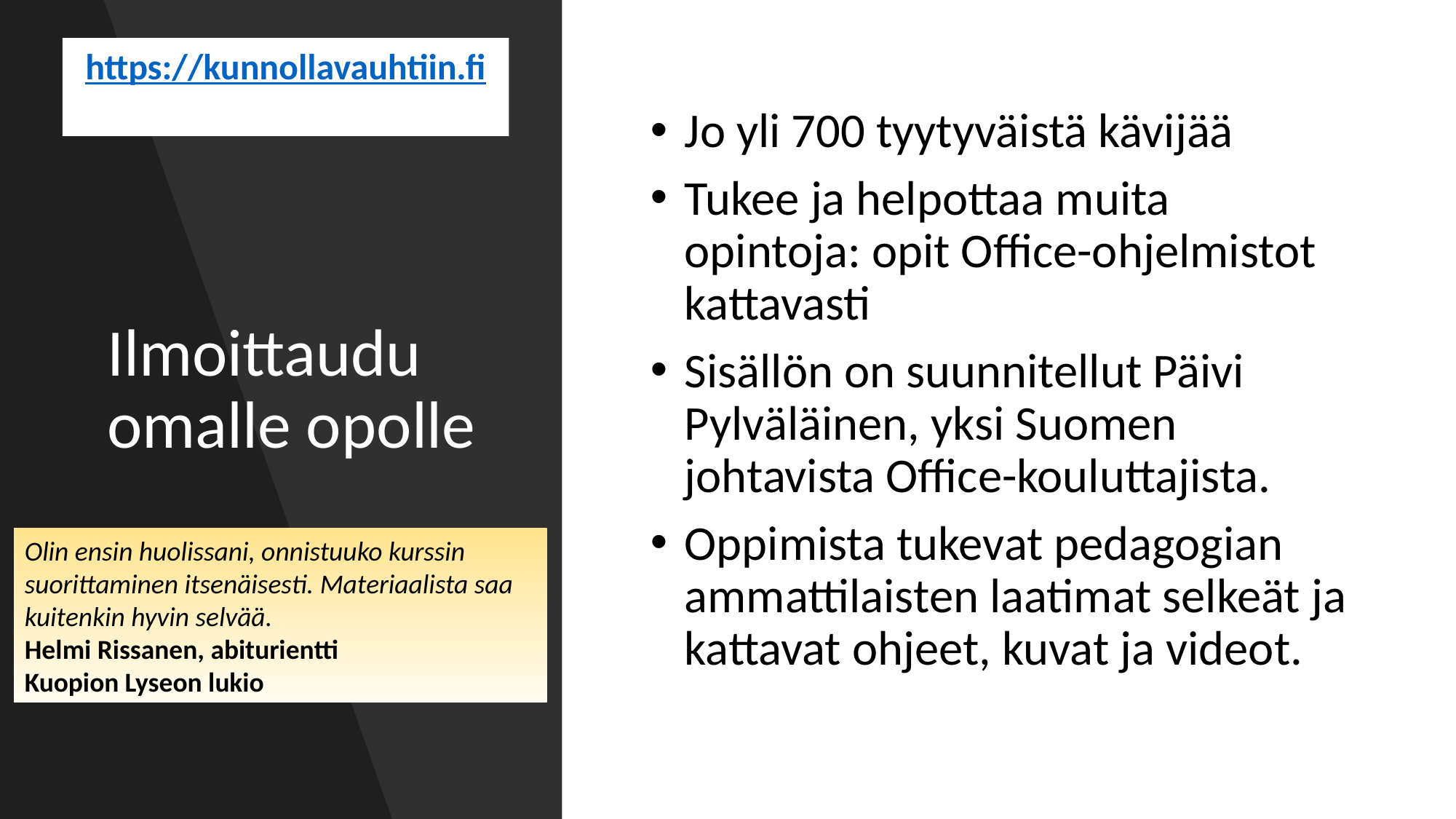

https://kunnollavauhtiin.fi

# Ilmoittaudu omalle opolle
Jo yli 700 tyytyväistä kävijää
Tukee ja helpottaa muita opintoja: opit Office-ohjelmistot kattavasti
Sisällön on suunnitellut Päivi Pylväläinen, yksi Suomen johtavista Office-kouluttajista.
Oppimista tukevat pedagogian ammattilaisten laatimat selkeät ja kattavat ohjeet, kuvat ja videot.
Olin ensin huolissani, onnistuuko kurssin suorittaminen itsenäisesti. Materiaalista saa kuitenkin hyvin selvää.
Helmi Rissanen, abiturientti
Kuopion Lyseon lukio